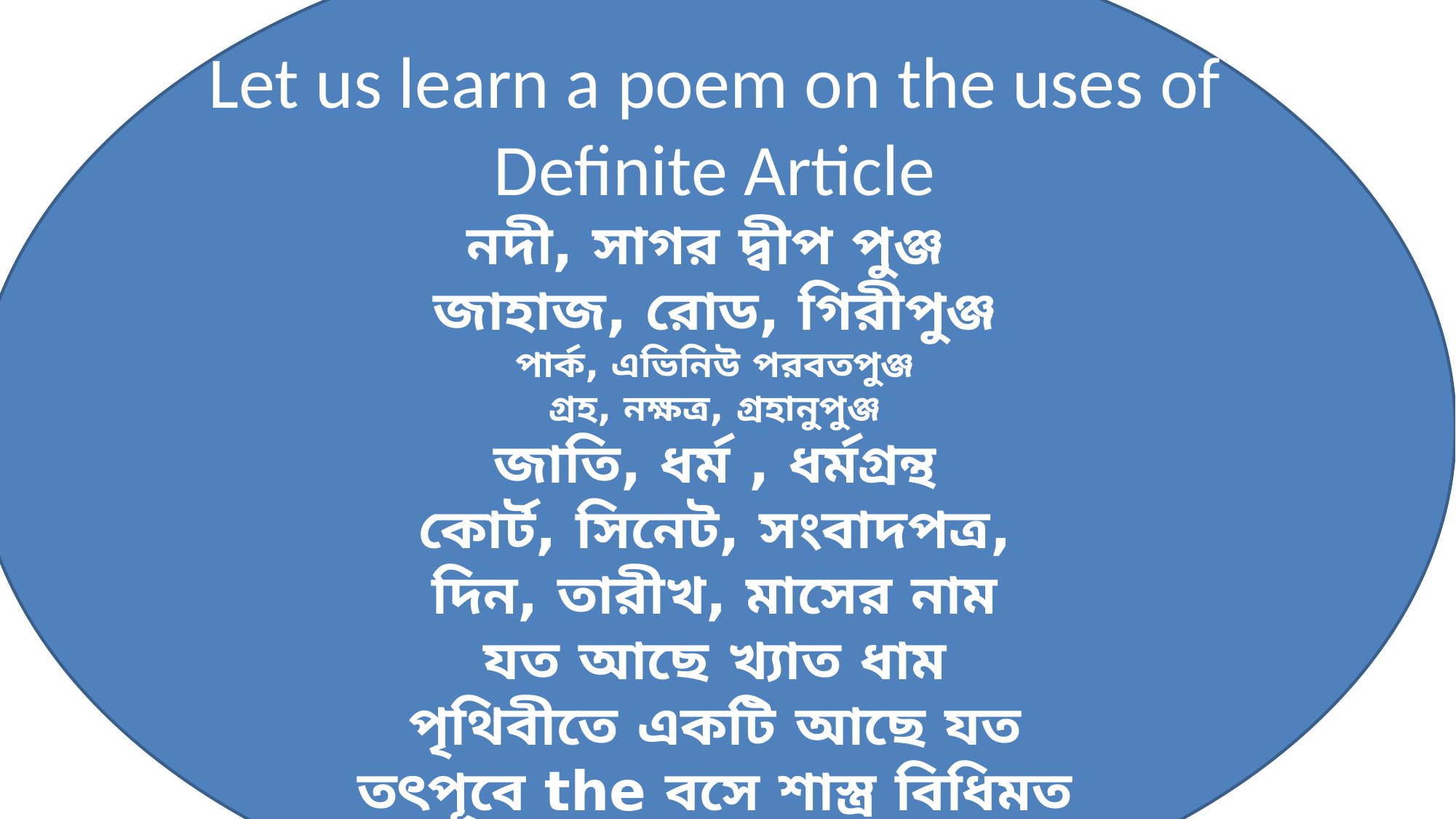

Let us learn a poem on the uses of Definite Article
নদী, সাগর দ্বীপ পুঞ্জ
জাহাজ, রোড, গিরীপুঞ্জ
পার্ক, এভিনিউ পরবতপুঞ্জ
গ্রহ, নক্ষত্র, গ্রহানুপুঞ্জ
জাতি, ধর্ম , ধর্মগ্রন্থ
কোর্ট, সিনেট, সংবাদপত্র,
দিন, তারীখ, মাসের নাম
যত আছে খ্যাত ধাম
পৃথিবীতে একটি আছে যত
তৎপূবে the বসে শাস্ত্র বিধিমত